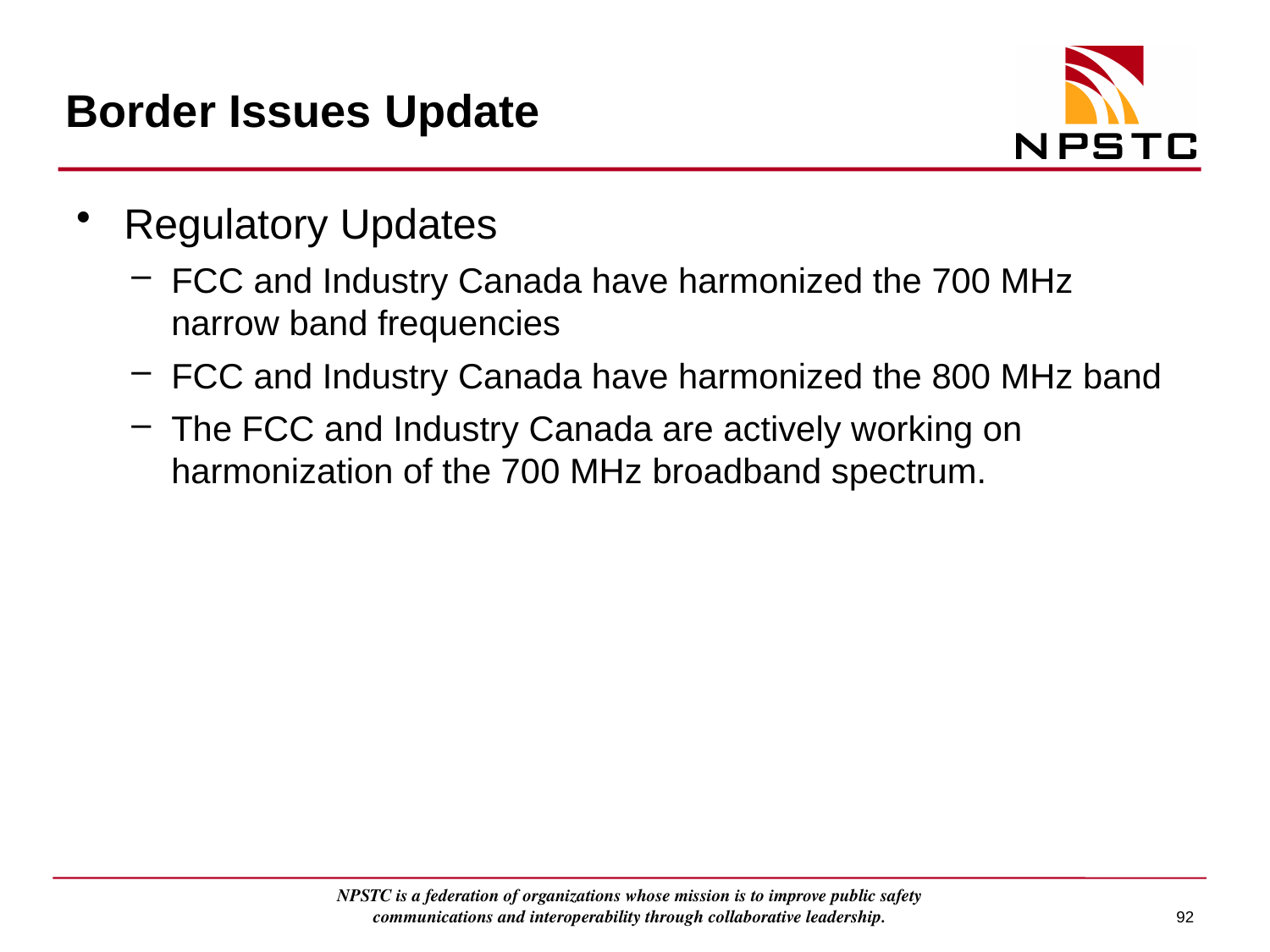

# Border Issues Update
Regulatory Updates
FCC and Industry Canada have harmonized the 700 MHz narrow band frequencies
FCC and Industry Canada have harmonized the 800 MHz band
The FCC and Industry Canada are actively working on harmonization of the 700 MHz broadband spectrum.